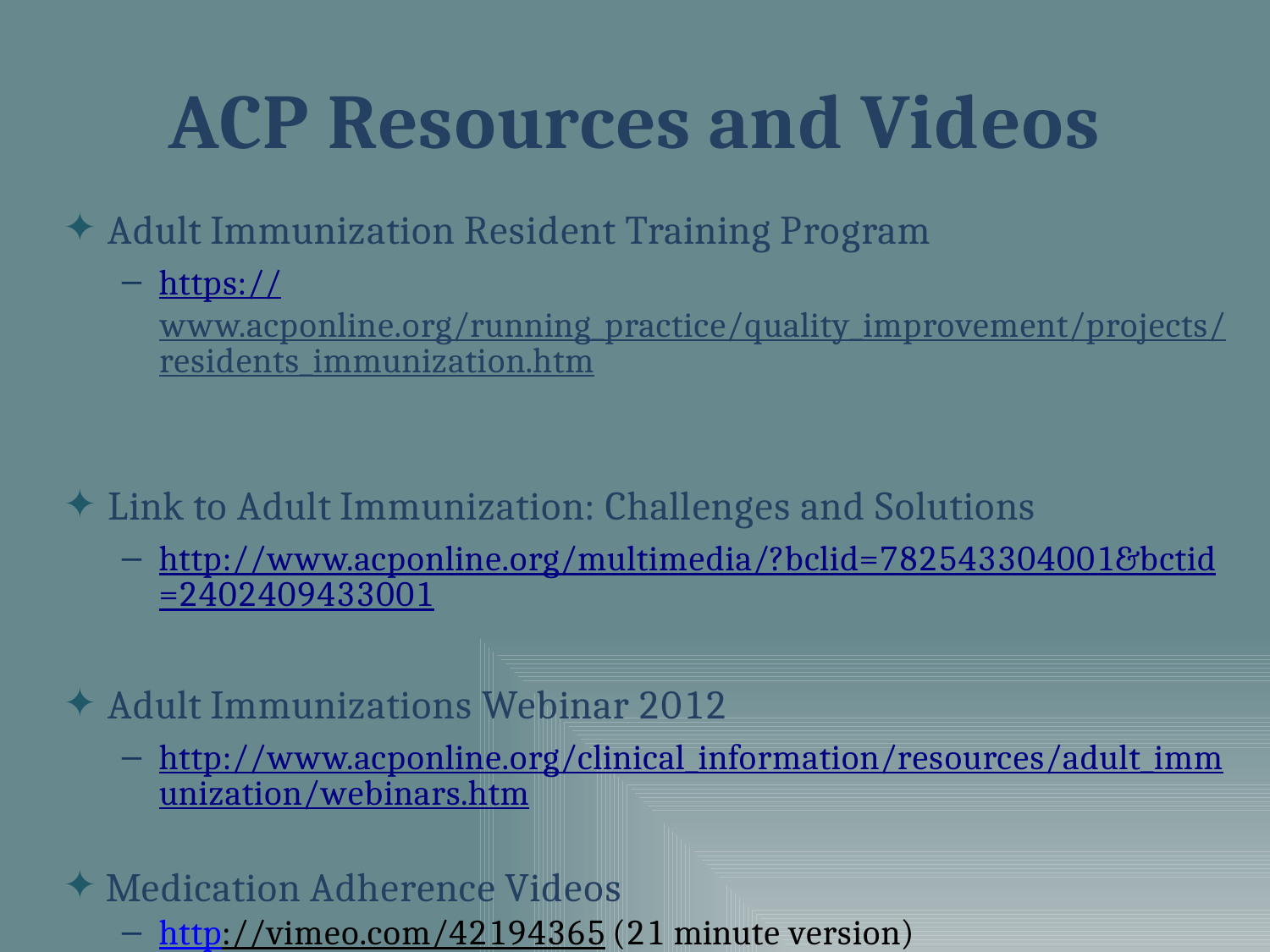

# ACP Resources and Videos
Adult Immunization Resident Training Program
https://www.acponline.org/running_practice/quality_improvement/projects/residents_immunization.htm

Link to Adult Immunization: Challenges and Solutions
http://www.acponline.org/multimedia/?bclid=782543304001&bctid=2402409433001

Adult Immunizations Webinar 2012
http://www.acponline.org/clinical_information/resources/adult_immunization/webinars.htm

Medication Adherence Videos
http://vimeo.com/42194365 (21 minute version)
http://vimeo.com/42144406 (5 minute version)